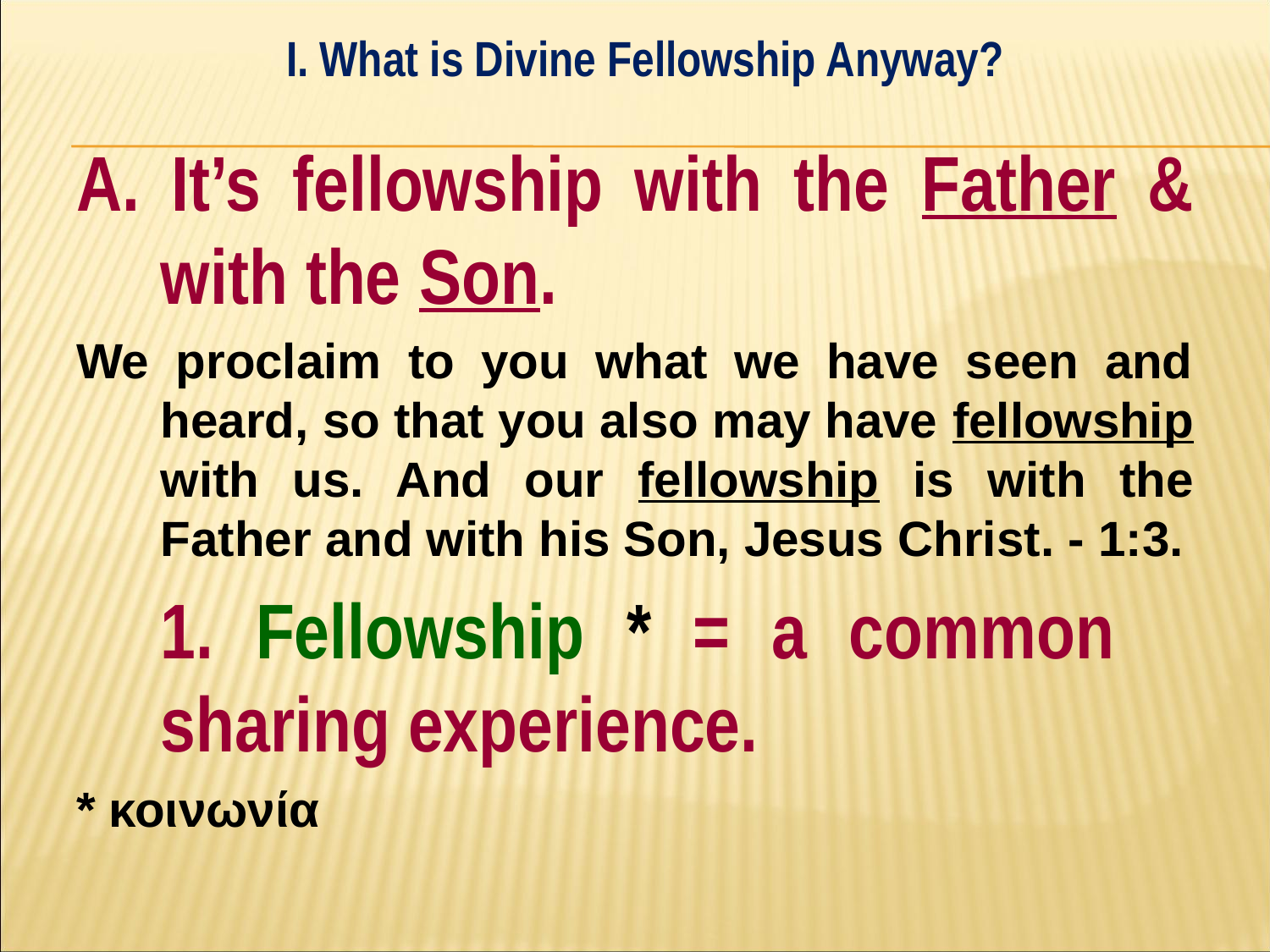

I. What is Divine Fellowship Anyway?
A. It’s fellowship with the Father & with the Son.
We proclaim to you what we have seen and heard, so that you also may have fellowship with us. And our fellowship is with the Father and with his Son, Jesus Christ. - 1:3.
	1. Fellowship * = a common 	sharing experience.
* κοινωνία
#